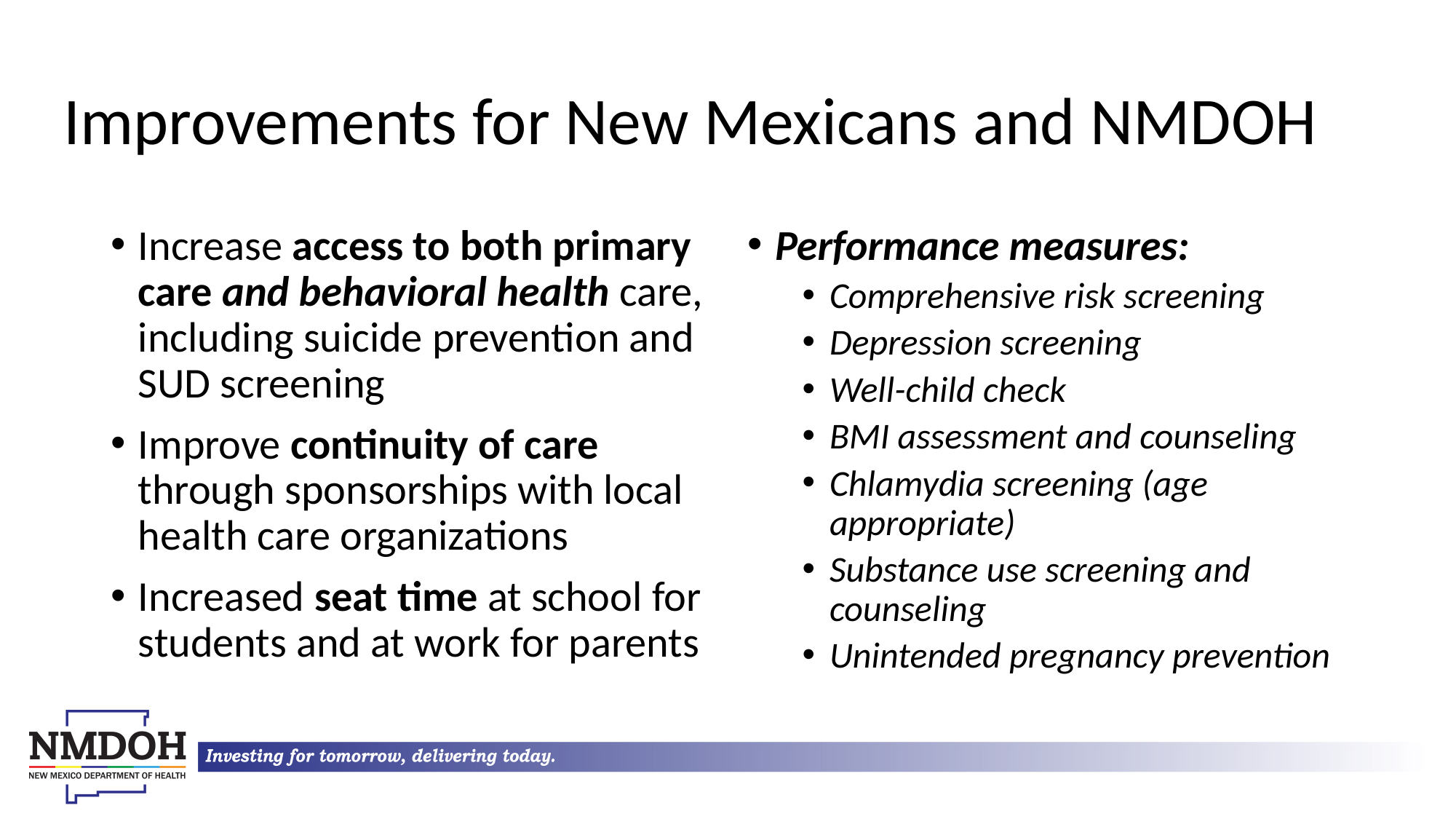

# Improvements for New Mexicans and NMDOH
Increase access to both primary care and behavioral health care, including suicide prevention and SUD screening
Improve continuity of care through sponsorships with local health care organizations
Increased seat time at school for students and at work for parents
Performance measures:
Comprehensive risk screening
Depression screening
Well-child check
BMI assessment and counseling
Chlamydia screening (age appropriate)
Substance use screening and counseling
Unintended pregnancy prevention